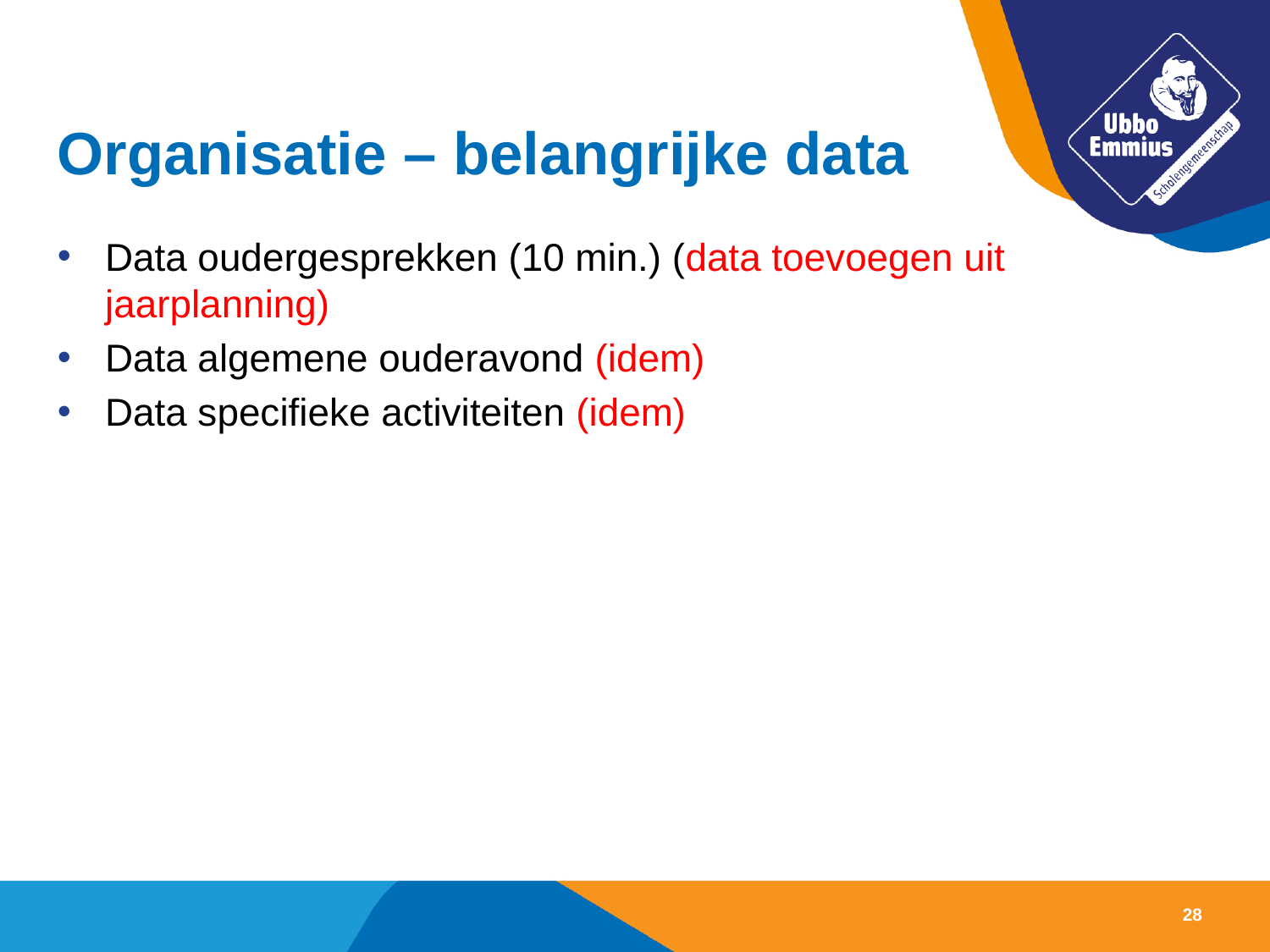

# Organisatie – belangrijke data
Data oudergesprekken (10 min.) (data toevoegen uit jaarplanning)
Data algemene ouderavond (idem)
Data specifieke activiteiten (idem)
28